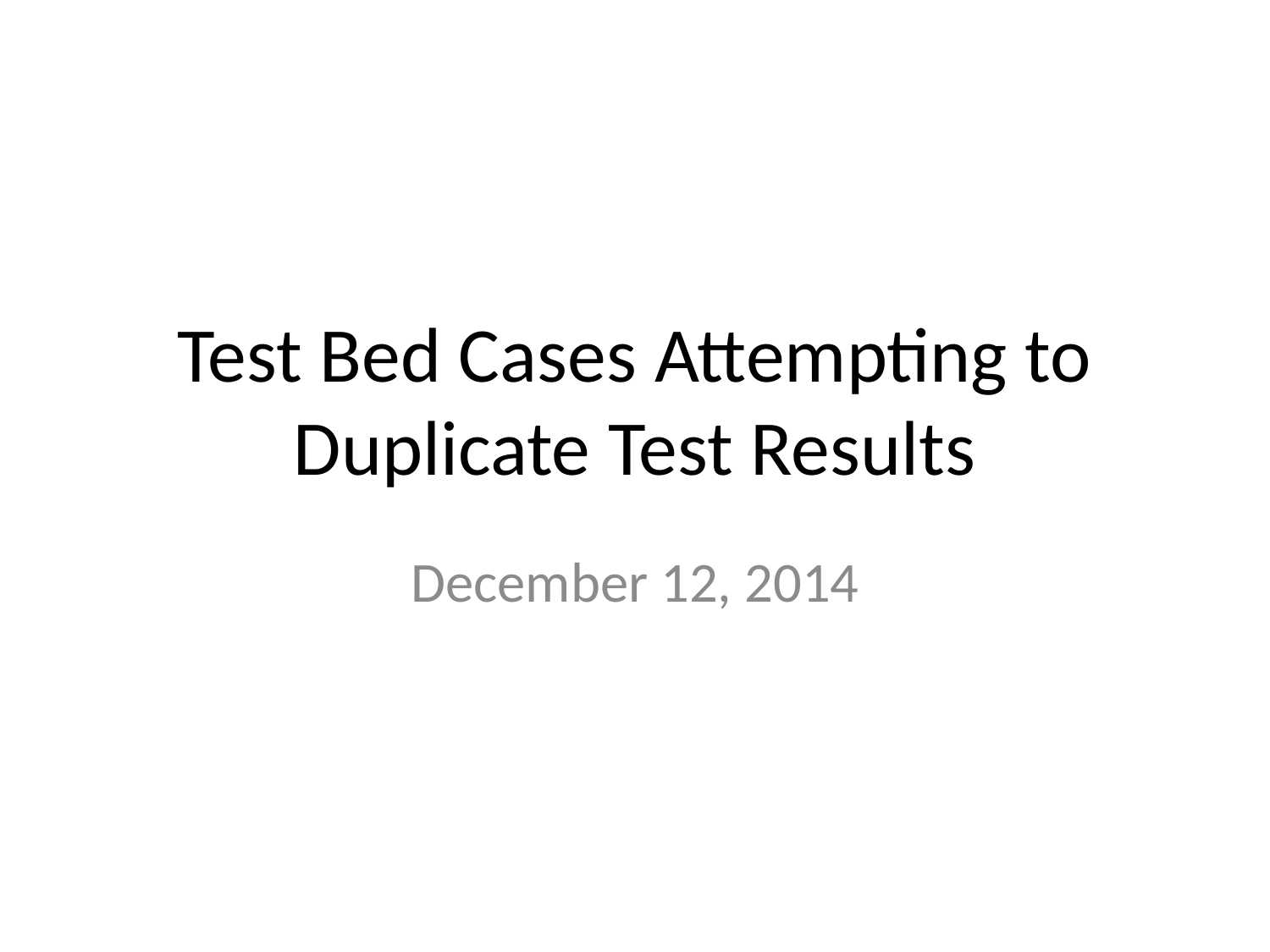

# Test Bed Cases Attempting to Duplicate Test Results
December 12, 2014